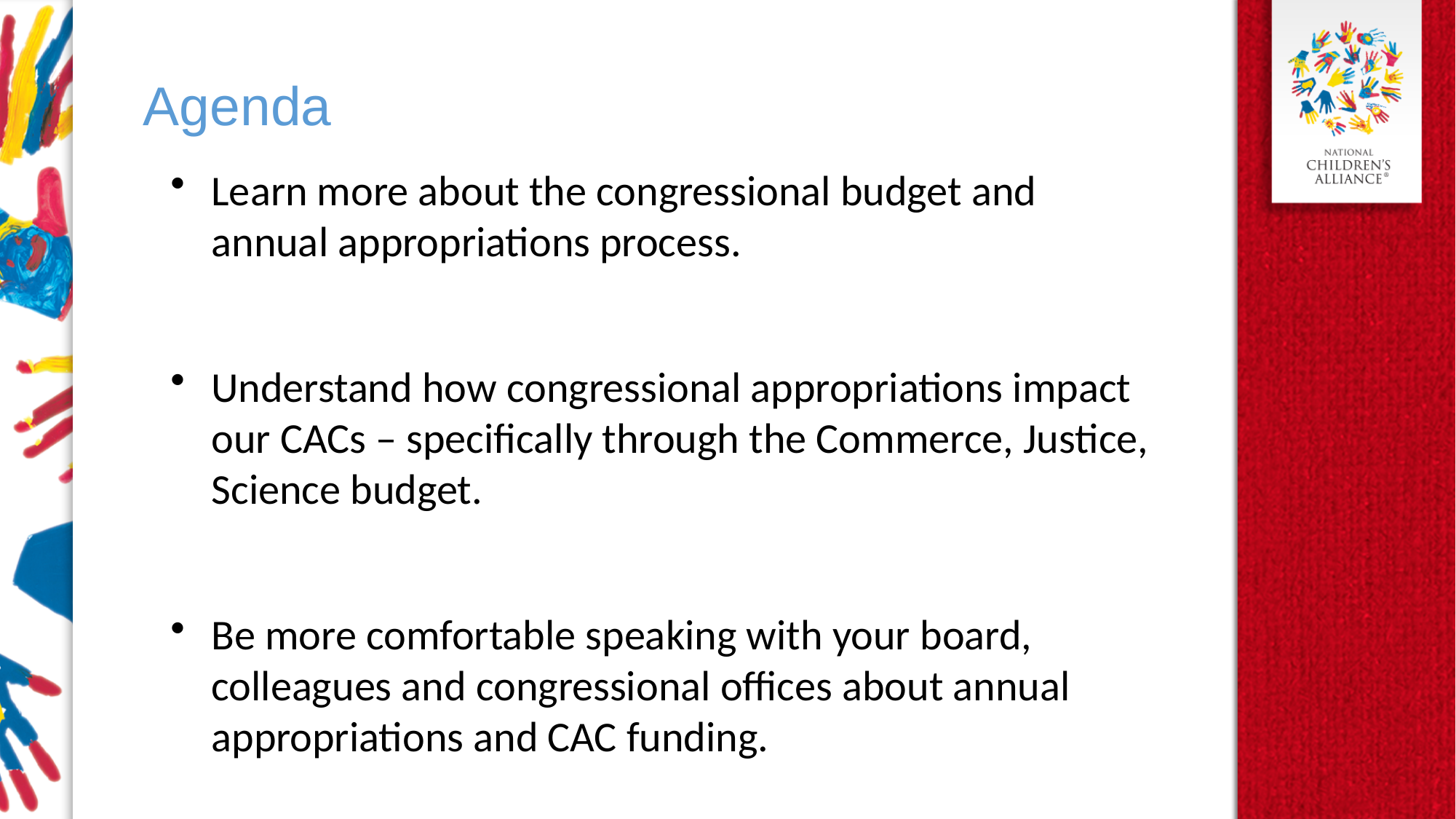

Agenda
Learn more about the congressional budget and annual appropriations process.

Understand how congressional appropriations impact our CACs – specifically through the Commerce, Justice, Science budget.

Be more comfortable speaking with your board, colleagues and congressional offices about annual appropriations and CAC funding.